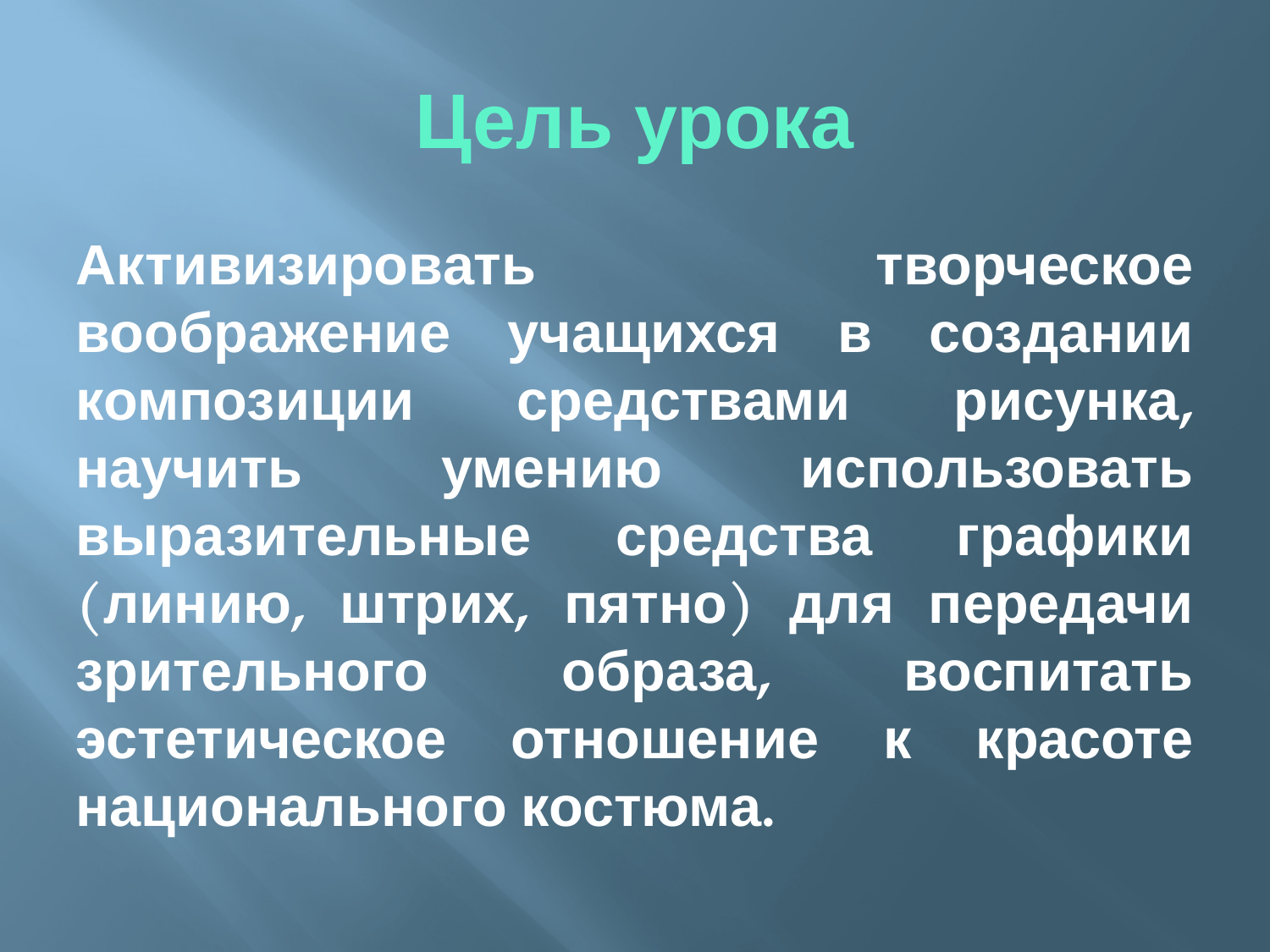

# Цель урока
Активизировать творческое воображение учащихся в создании композиции средствами рисунка, научить умению использовать выразительные средства графики (линию, штрих, пятно) для передачи зрительного образа, воспитать эстетическое отношение к красоте национального костюма.